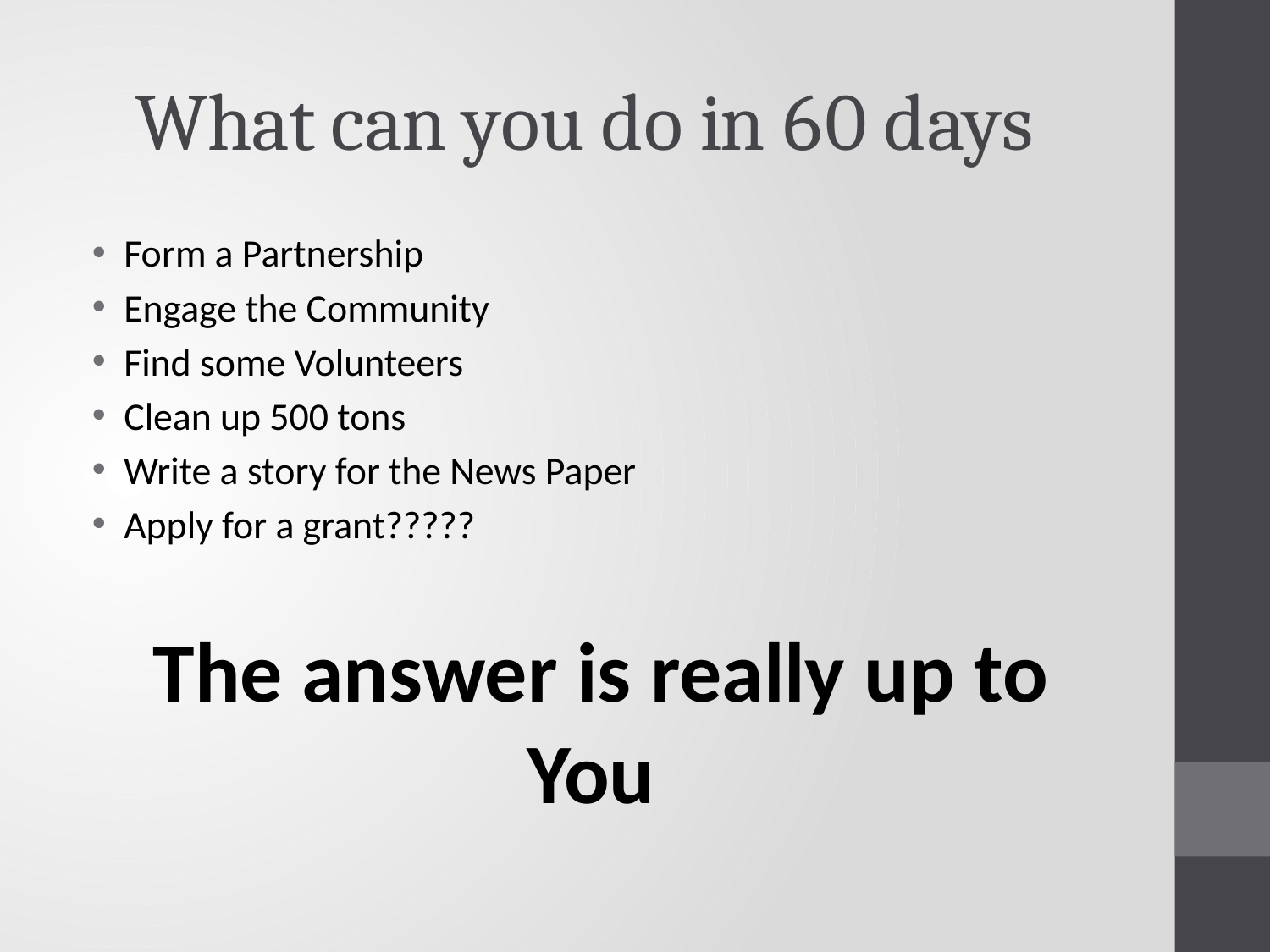

# What can you do in 60 days
Form a Partnership
Engage the Community
Find some Volunteers
Clean up 500 tons
Write a story for the News Paper
Apply for a grant?????

The answer is really up to You